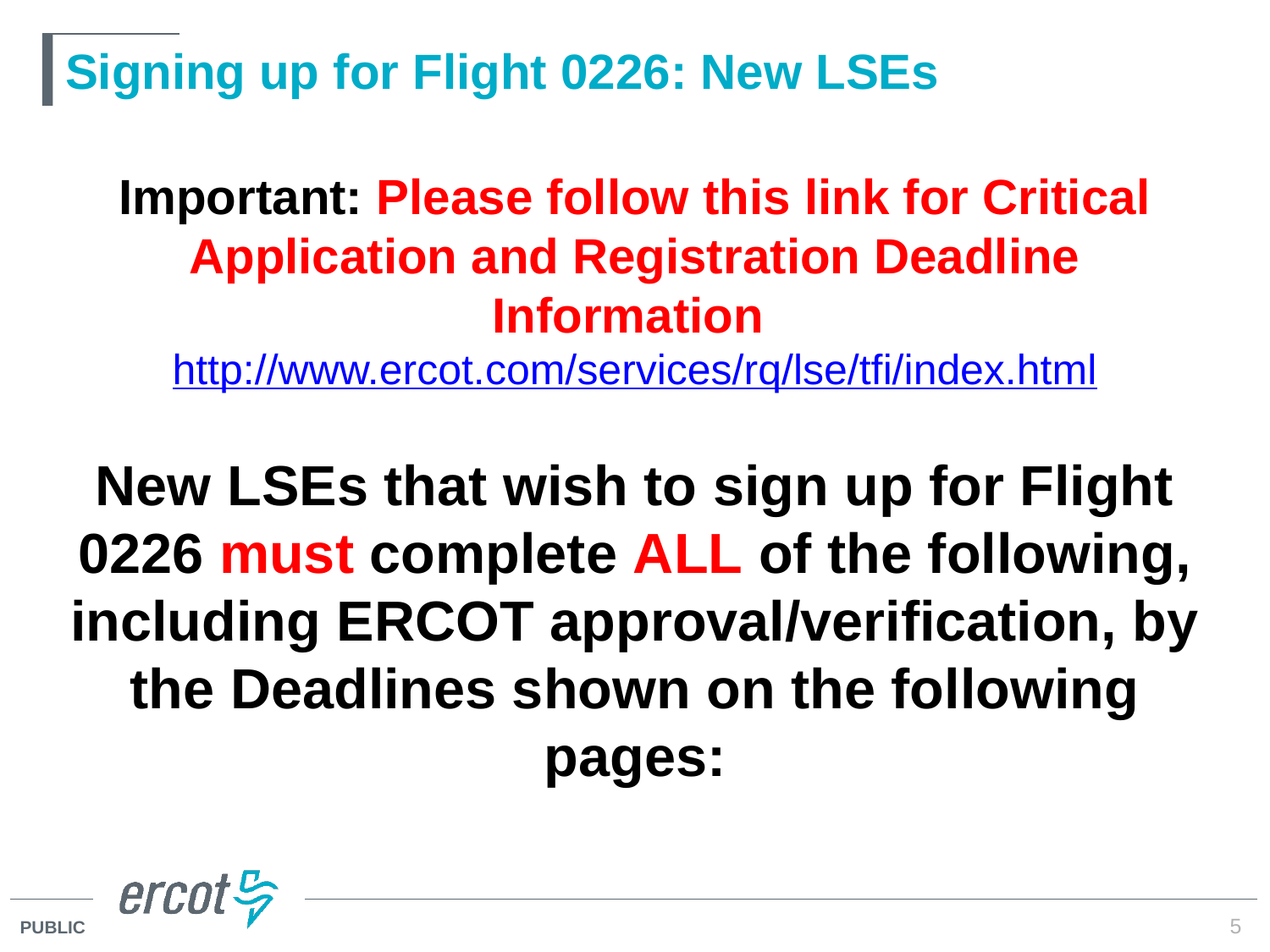

# Signing up for Flight 0226: New LSEs
Important: Please follow this link for Critical Application and Registration Deadline Information http://www.ercot.com/services/rq/lse/tfi/index.html

New LSEs that wish to sign up for Flight 0226 must complete ALL of the following, including ERCOT approval/verification, by the Deadlines shown on the following pages:

5